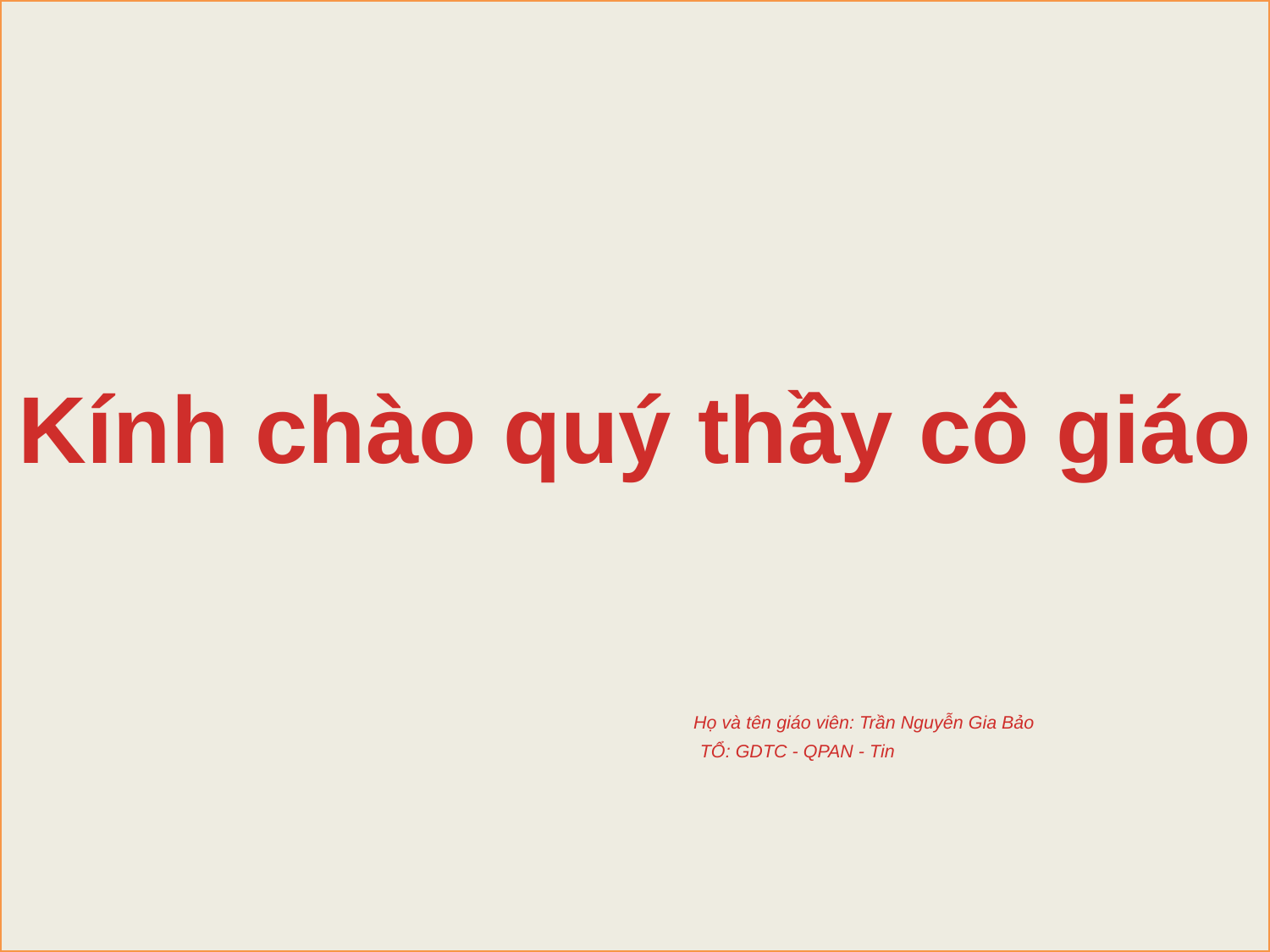

# Kính chào quý thầy cô giáo Họ và tên giáo viên: Trần Nguyễn Gia Bảo TỔ: GDTC - QPAN - Tin